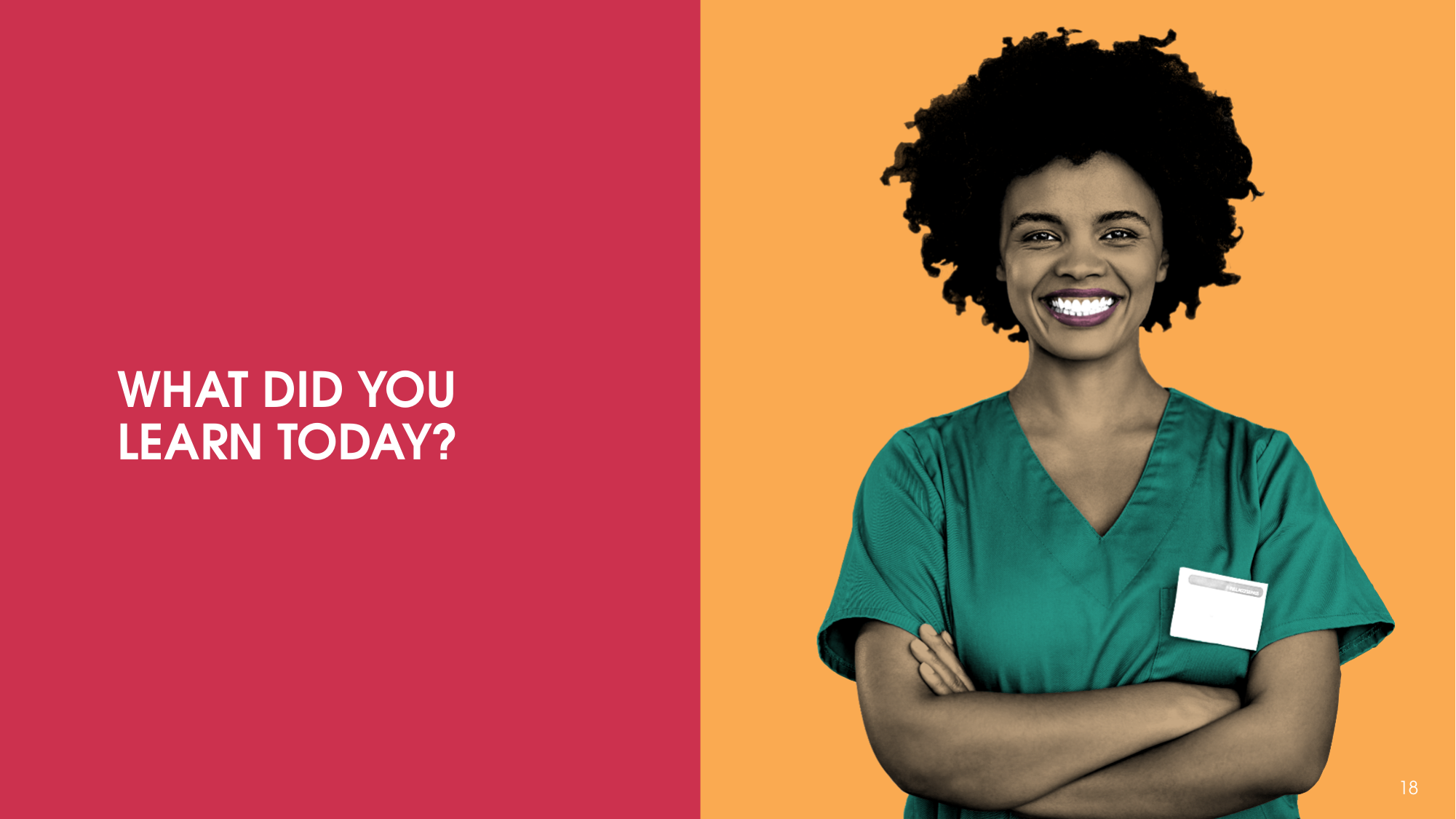

# WHAT DID YOU LEARN TODAY?
18